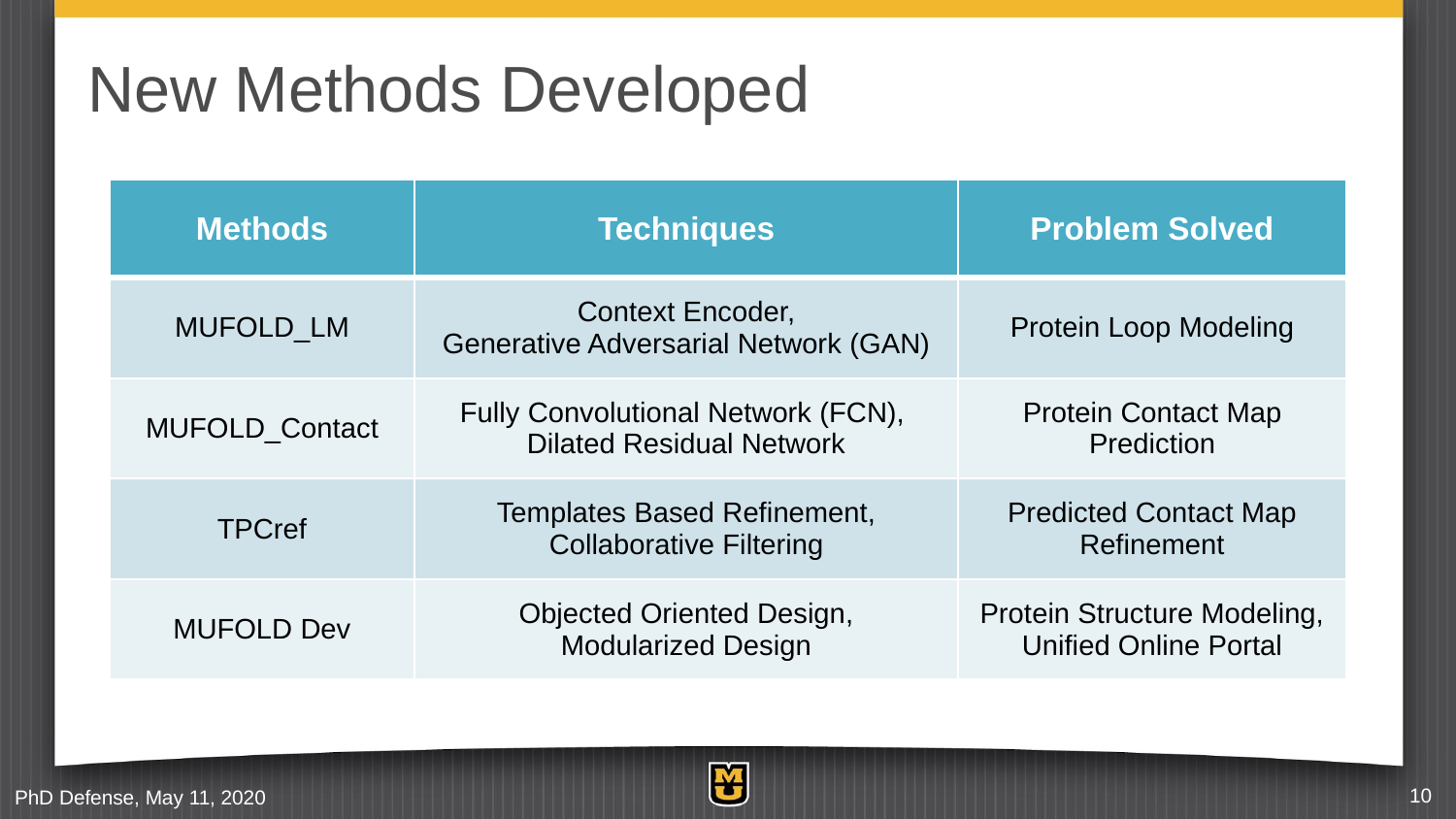

# New Methods Developed
| Methods | Techniques | Problem Solved |
| --- | --- | --- |
| MUFOLD\_LM | Context Encoder, Generative Adversarial Network (GAN) | Protein Loop Modeling |
| MUFOLD\_Contact | Fully Convolutional Network (FCN), Dilated Residual Network | Protein Contact Map Prediction |
| TPCref | Templates Based Refinement, Collaborative Filtering | Predicted Contact Map Refinement |
| MUFOLD Dev | Objected Oriented Design, Modularized Design | Protein Structure Modeling, Unified Online Portal |
PhD Defense, May 11, 2020
10